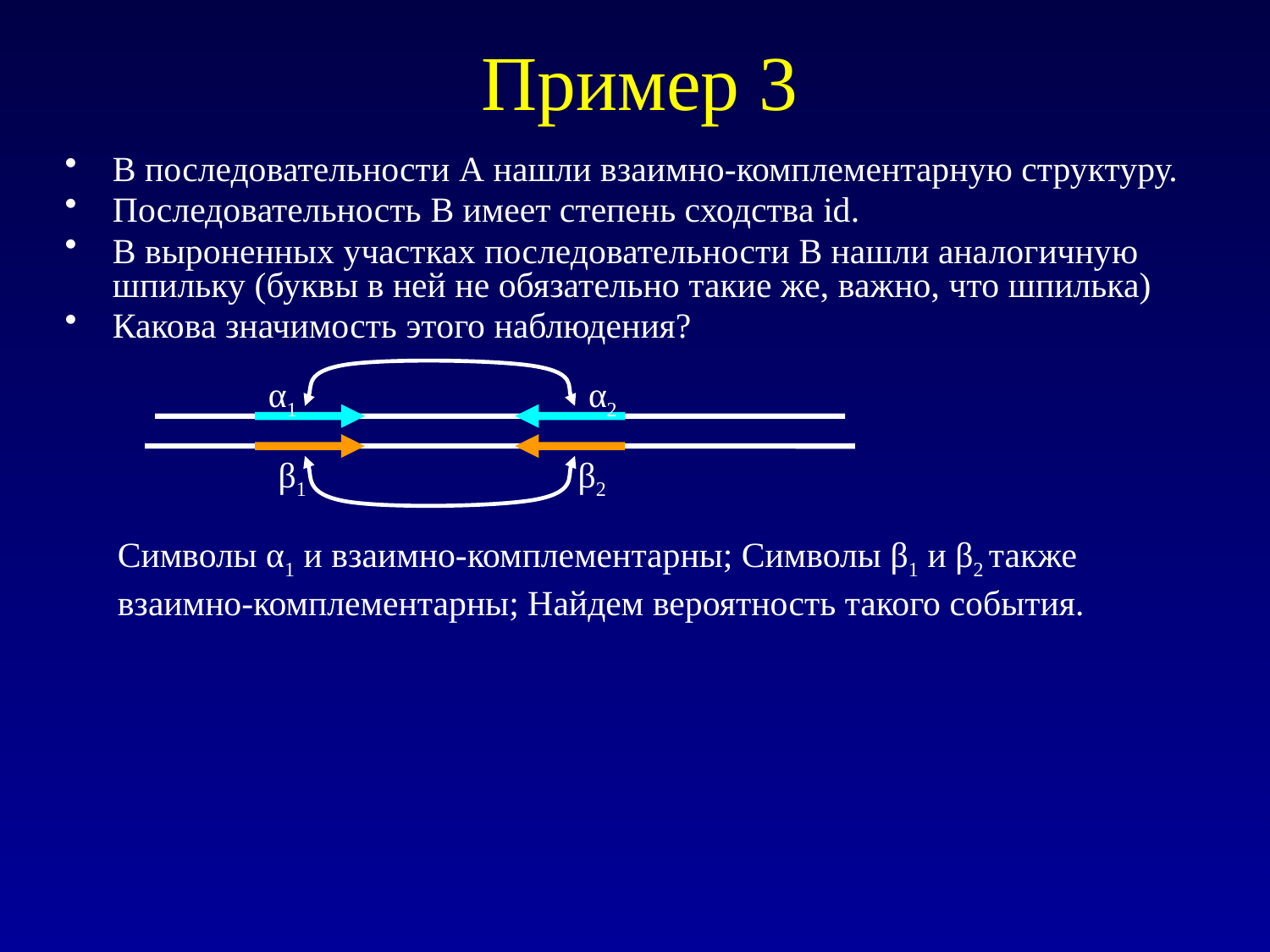

# Пример 3
В последовательности A нашли взаимно-комплементарную структуру.
Последовательность B имеет степень сходства id.
В выроненных участках последовательности B нашли аналогичную шпильку (буквы в ней не обязательно такие же, важно, что шпилька)
Какова значимость этого наблюдения?

α1
α2

β1

β2

Символы α1 и взаимно-комплементарны; Символы β1 и β2 также взаимно-комплементарны; Найдем вероятность такого события.